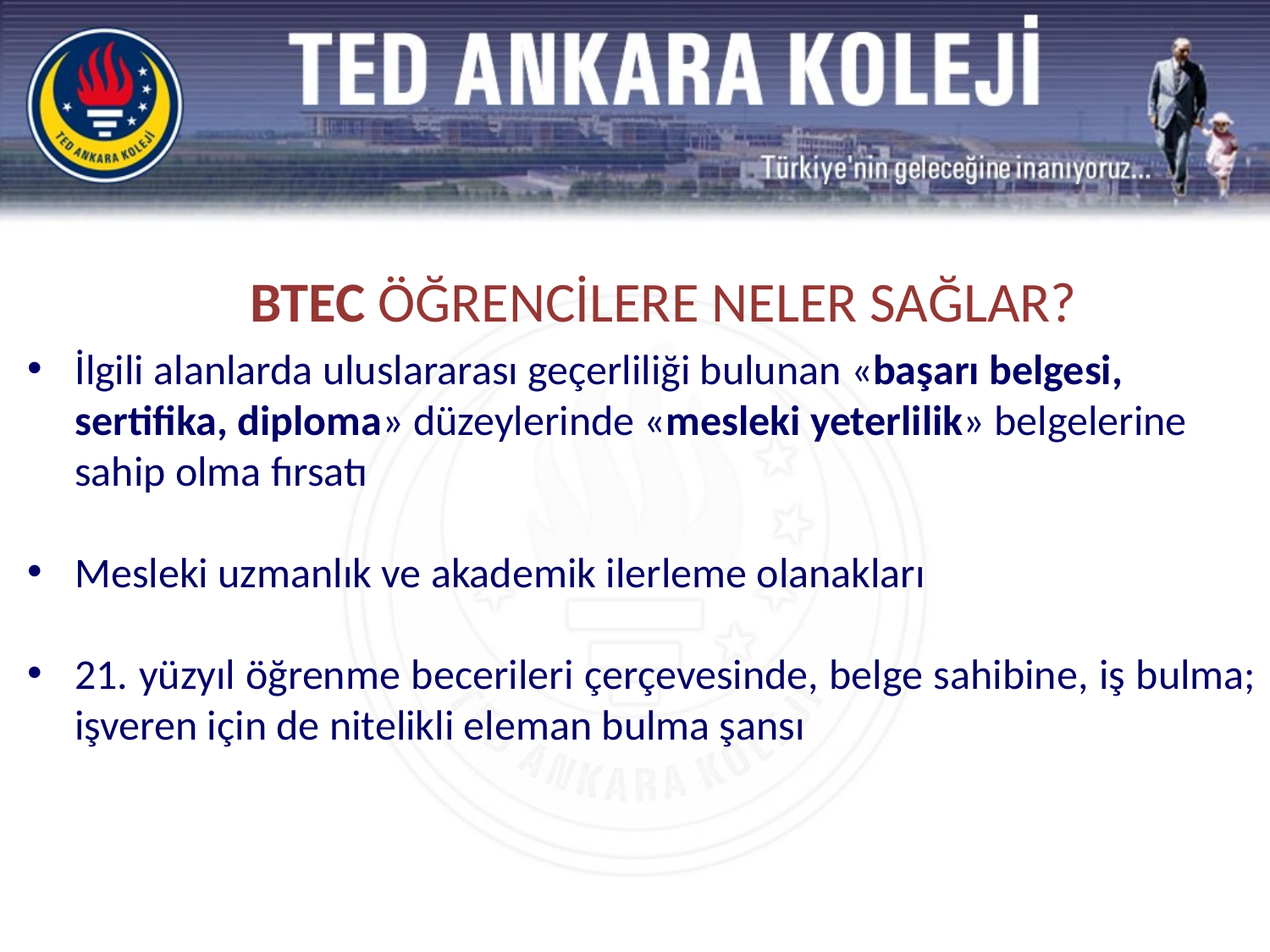

BTEC ÖĞRENCİLERE NELER SAĞLAR?
İlgili alanlarda uluslararası geçerliliği bulunan «başarı belgesi, sertifika, diploma» düzeylerinde «mesleki yeterlilik» belgelerine sahip olma fırsatı

Mesleki uzmanlık ve akademik ilerleme olanakları

21. yüzyıl öğrenme becerileri çerçevesinde, belge sahibine, iş bulma; işveren için de nitelikli eleman bulma şansı